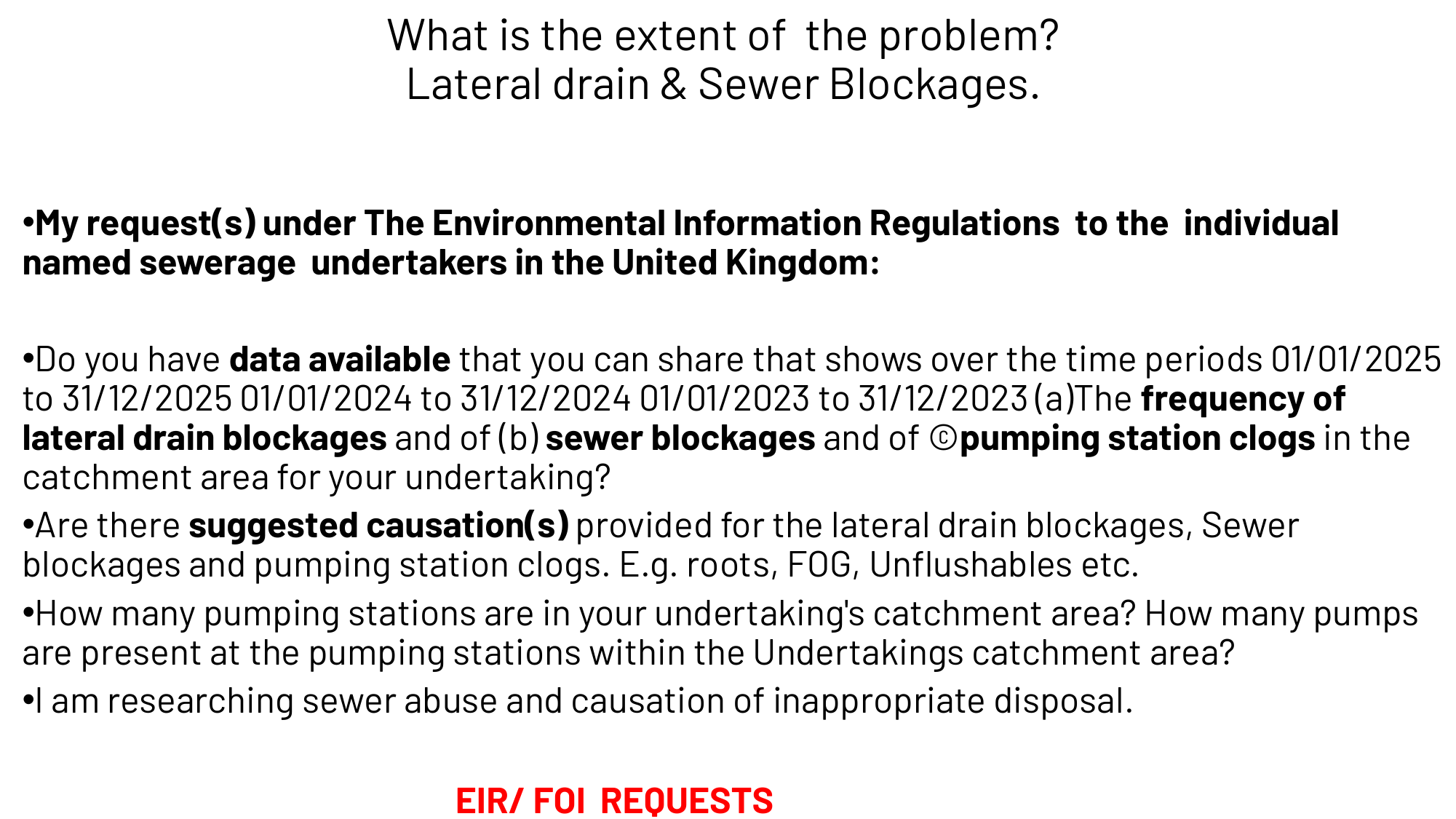

# What is the extent of  the problem? Lateral drain & Sewer Blockages.
My request(s) under The Environmental Information Regulations  to the  individual  named sewerage  undertakers in the United Kingdom:

Do you have data available that you can share that shows over the time periods 01/01/2025 to 31/12/2025 01/01/2024 to 31/12/2024 01/01/2023 to 31/12/2023 (a)The frequency of lateral drain blockages and of (b) sewer blockages and of ©pumping station clogs in the catchment area for your undertaking?
Are there suggested causation(s) provided for the lateral drain blockages, Sewer blockages and pumping station clogs. E.g. roots, FOG, Unflushables etc.
How many pumping stations are in your undertaking's catchment area? How many pumps are present at the pumping stations within the Undertakings catchment area?
I am researching sewer abuse and causation of inappropriate disposal.
EIR/ FOI  REQUESTS